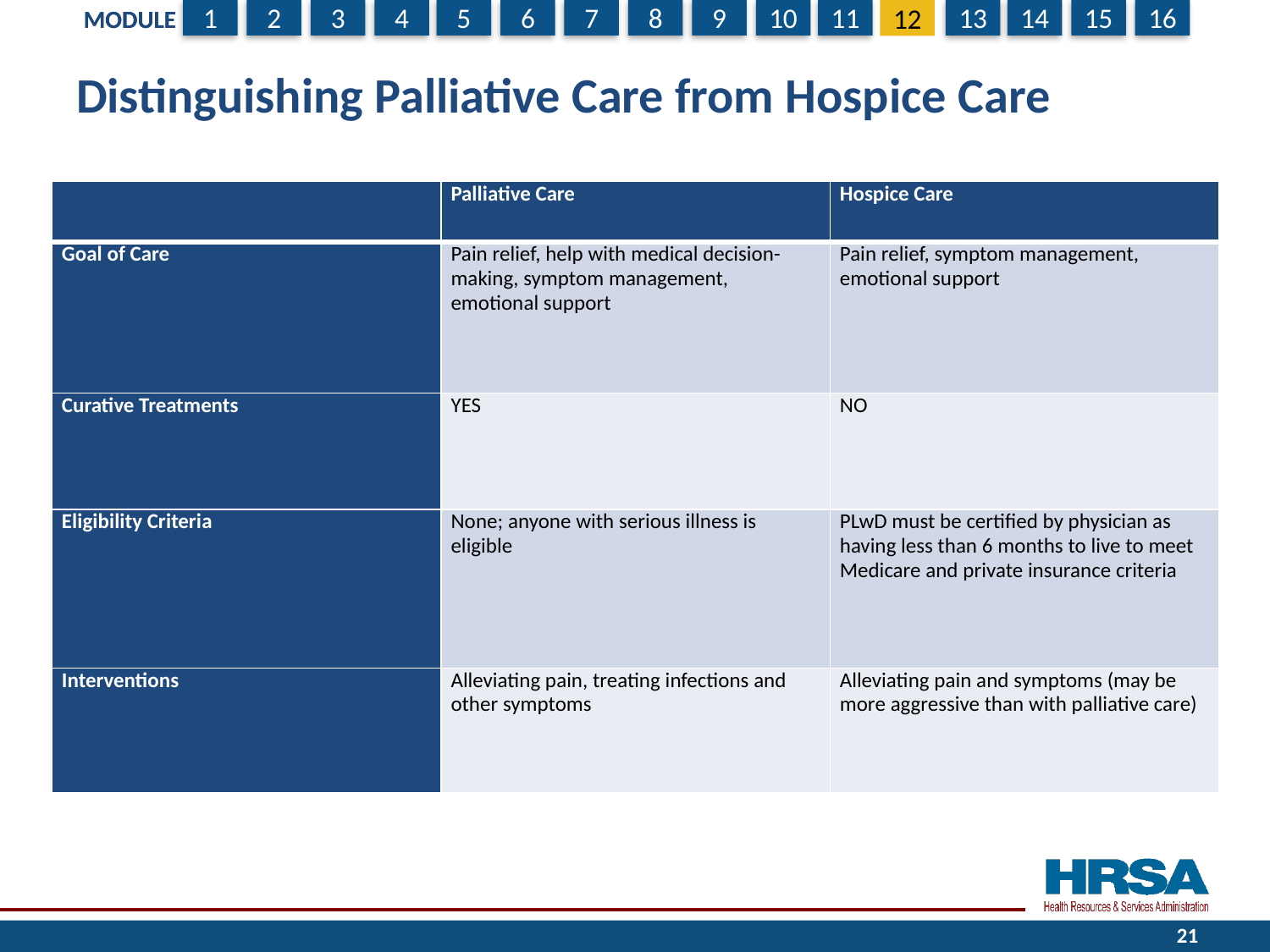

# Distinguishing Palliative Care from Hospice Care
|  | Palliative Care | Hospice Care |
| --- | --- | --- |
| Goal of Care | Pain relief, help with medical decision-making, symptom management, emotional support | Pain relief, symptom management, emotional support |
| Curative Treatments | YES | NO |
| Eligibility Criteria | None; anyone with serious illness is eligible | PLwD must be certified by physician as having less than 6 months to live to meet Medicare and private insurance criteria |
| Interventions | Alleviating pain, treating infections and other symptoms | Alleviating pain and symptoms (may be more aggressive than with palliative care) |